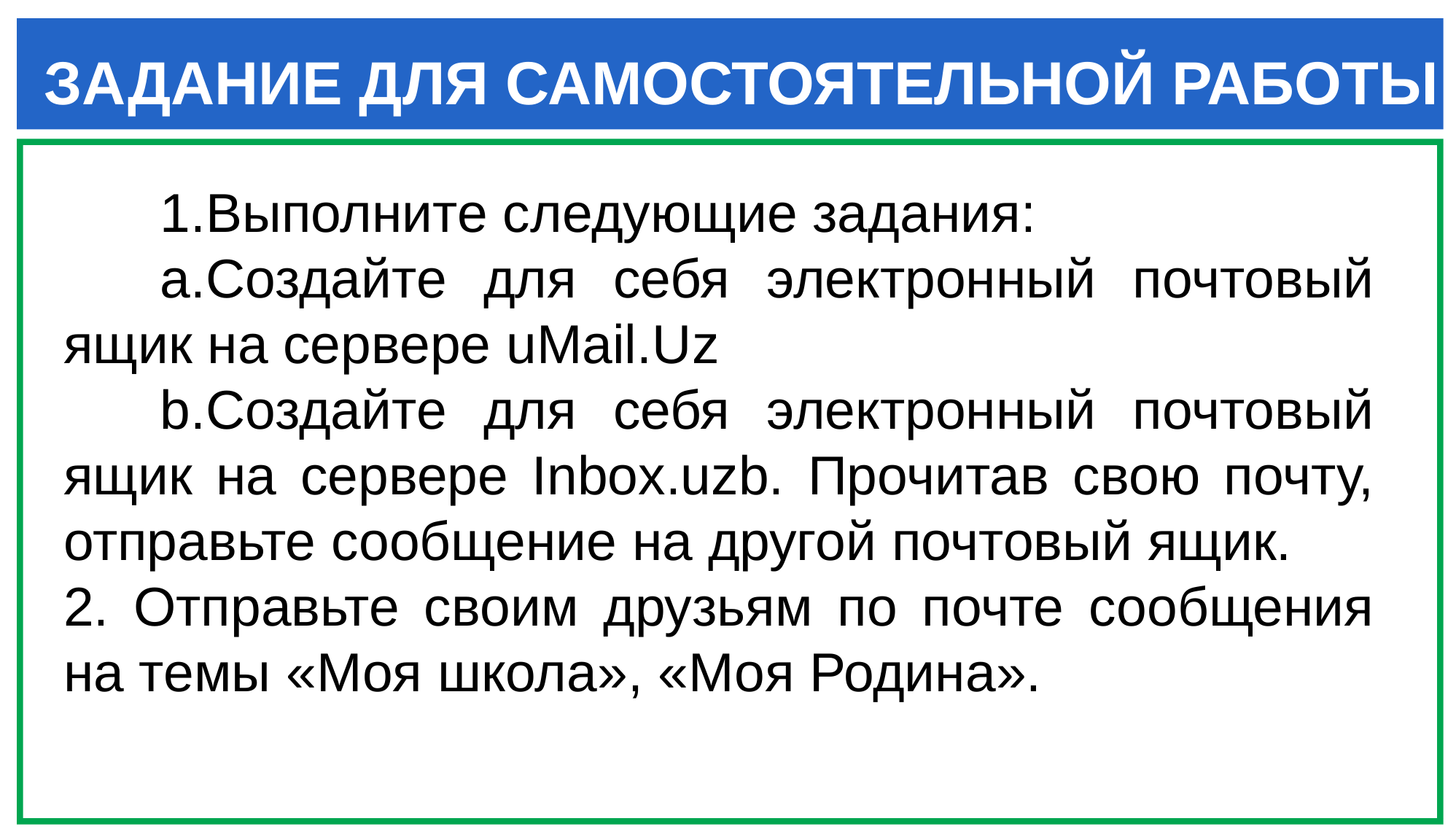

ЗАДАНИЕ ДЛЯ САМОСТОЯТЕЛЬНОЙ РАБОТЫ
Выполните следующие задания:
Создайте для себя электронный почтовый ящик на сервере uMail.Uz
Создайте для себя электронный почтовый ящик на сервере Inbox.uzb. Прочитав свою почту, отправьте сообщение на другой почтовый ящик.
2. Отправьте своим друзьям по почте сообщения на темы «Моя школа», «Моя Родина».